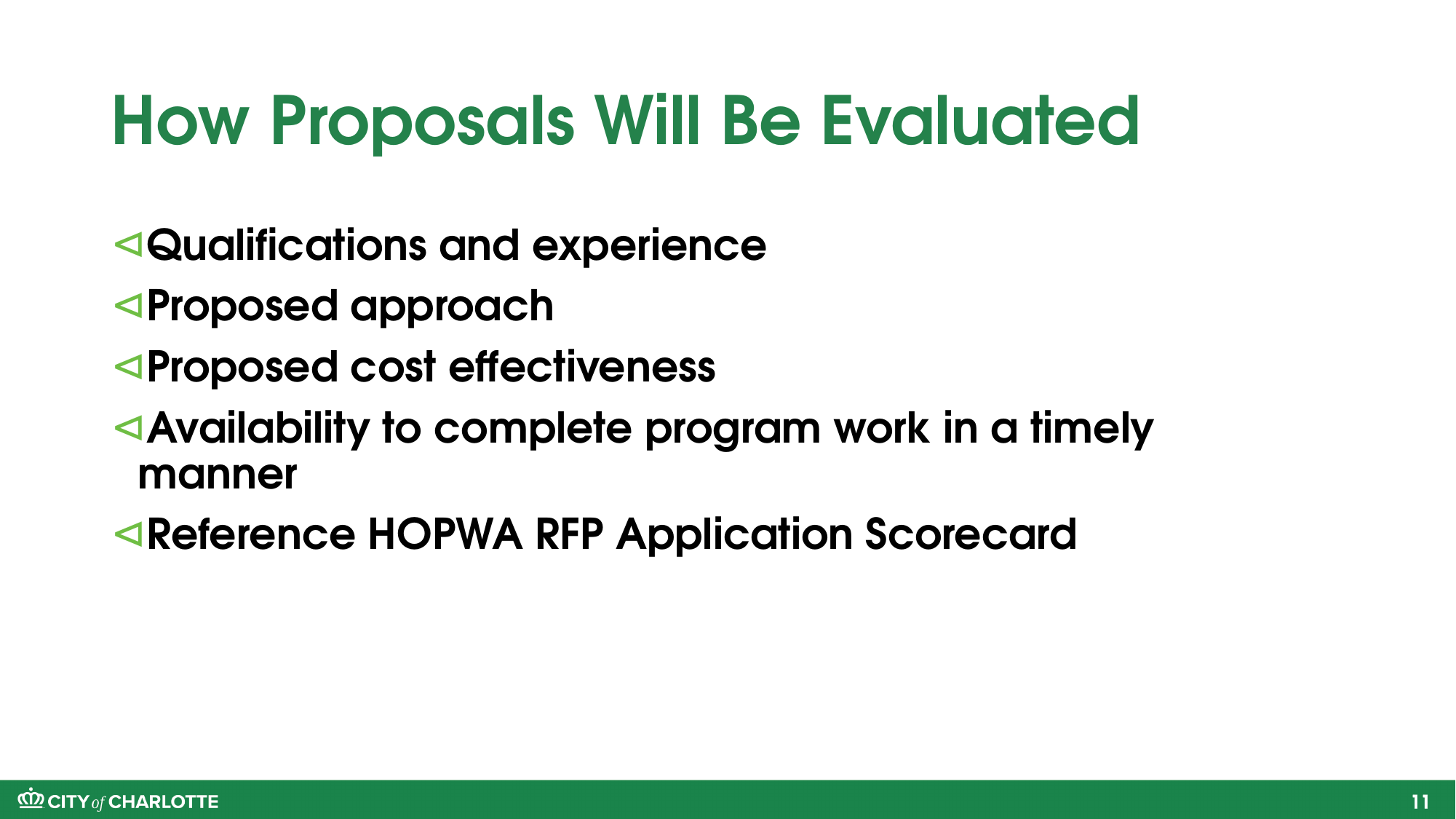

# How Proposals Will Be Evaluated
Qualifications and experience
Proposed approach
Proposed cost effectiveness
Availability to complete program work in a timely manner
Reference HOPWA RFP Application Scorecard
11